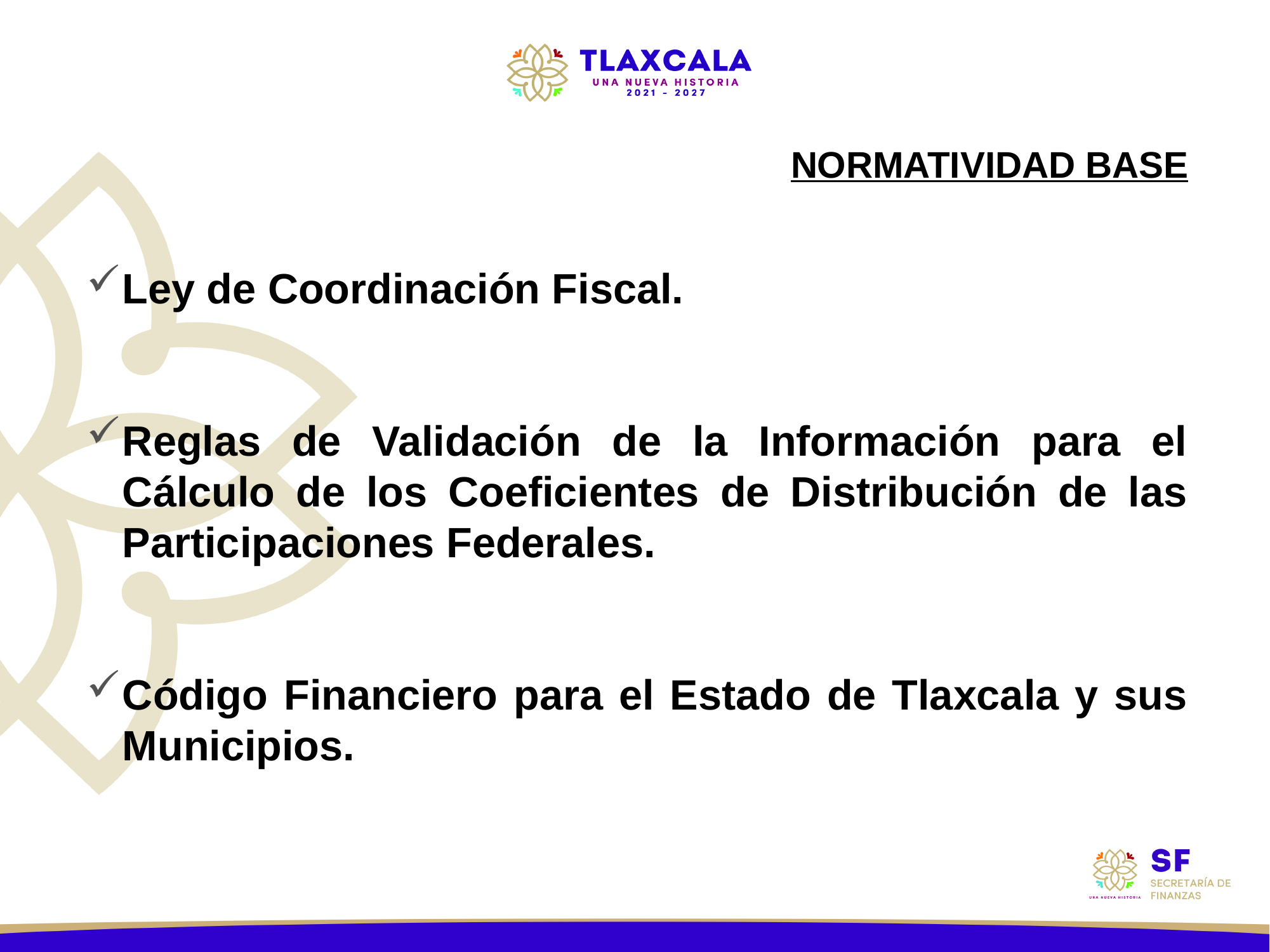

NORMATIVIDAD BASE
Ley de Coordinación Fiscal.

Reglas de Validación de la Información para el Cálculo de los Coeficientes de Distribución de las Participaciones Federales.

Código Financiero para el Estado de Tlaxcala y sus Municipios.